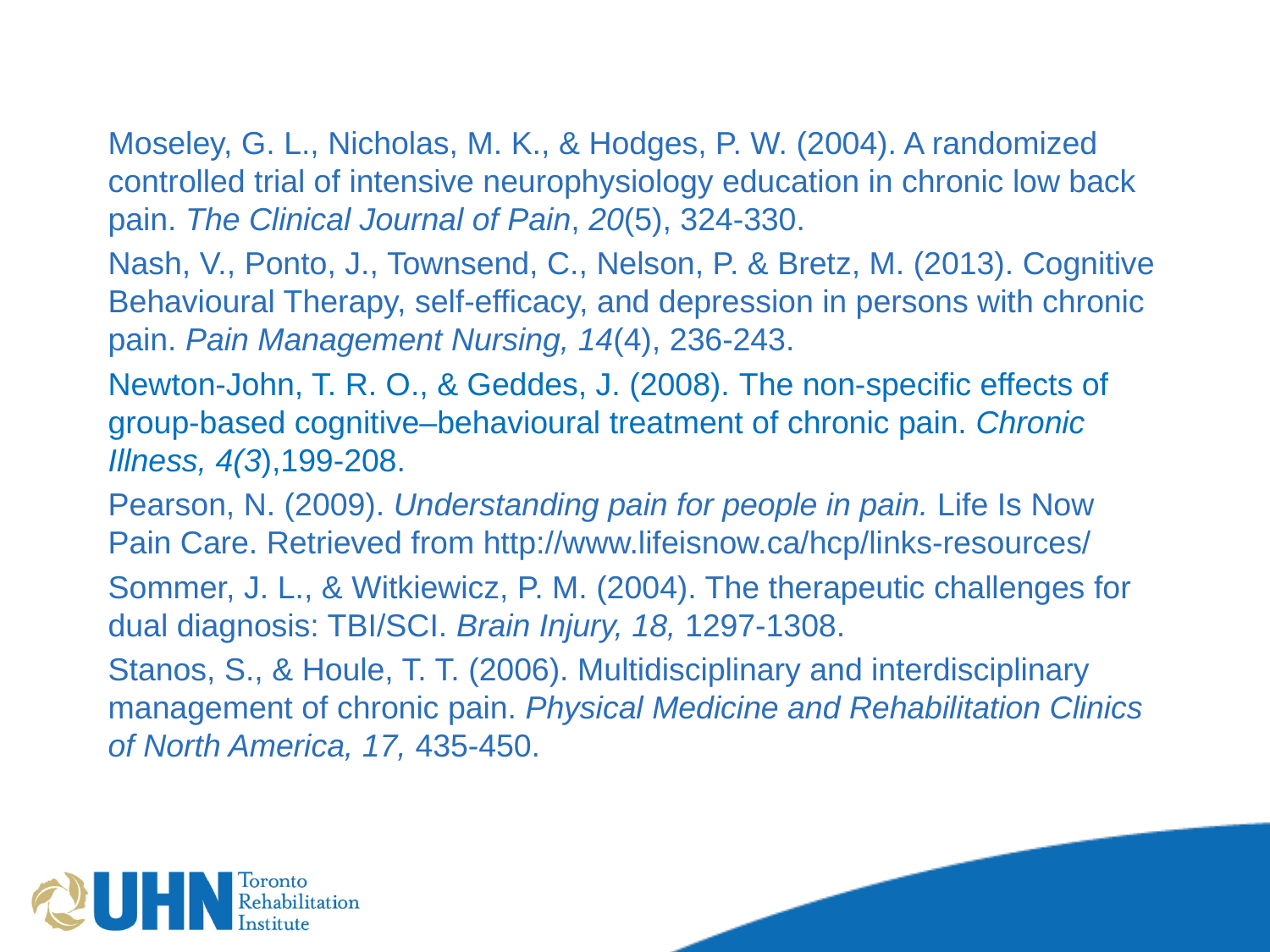

Moseley, G. L., Nicholas, M. K., & Hodges, P. W. (2004). A randomized controlled trial of intensive neurophysiology education in chronic low back pain. The Clinical Journal of Pain, 20(5), 324-330.
Nash, V., Ponto, J., Townsend, C., Nelson, P. & Bretz, M. (2013). Cognitive Behavioural Therapy, self-efficacy, and depression in persons with chronic pain. Pain Management Nursing, 14(4), 236-243.
Newton-John, T. R. O., & Geddes, J. (2008). The non-specific effects of group-based cognitive–behavioural treatment of chronic pain. Chronic Illness, 4(3),199-208.
Pearson, N. (2009). Understanding pain for people in pain. Life Is Now Pain Care. Retrieved from http://www.lifeisnow.ca/hcp/links-resources/
Sommer, J. L., & Witkiewicz, P. M. (2004). The therapeutic challenges for dual diagnosis: TBI/SCI. Brain Injury, 18, 1297-1308.
Stanos, S., & Houle, T. T. (2006). Multidisciplinary and interdisciplinary management of chronic pain. Physical Medicine and Rehabilitation Clinics of North America, 17, 435-450.